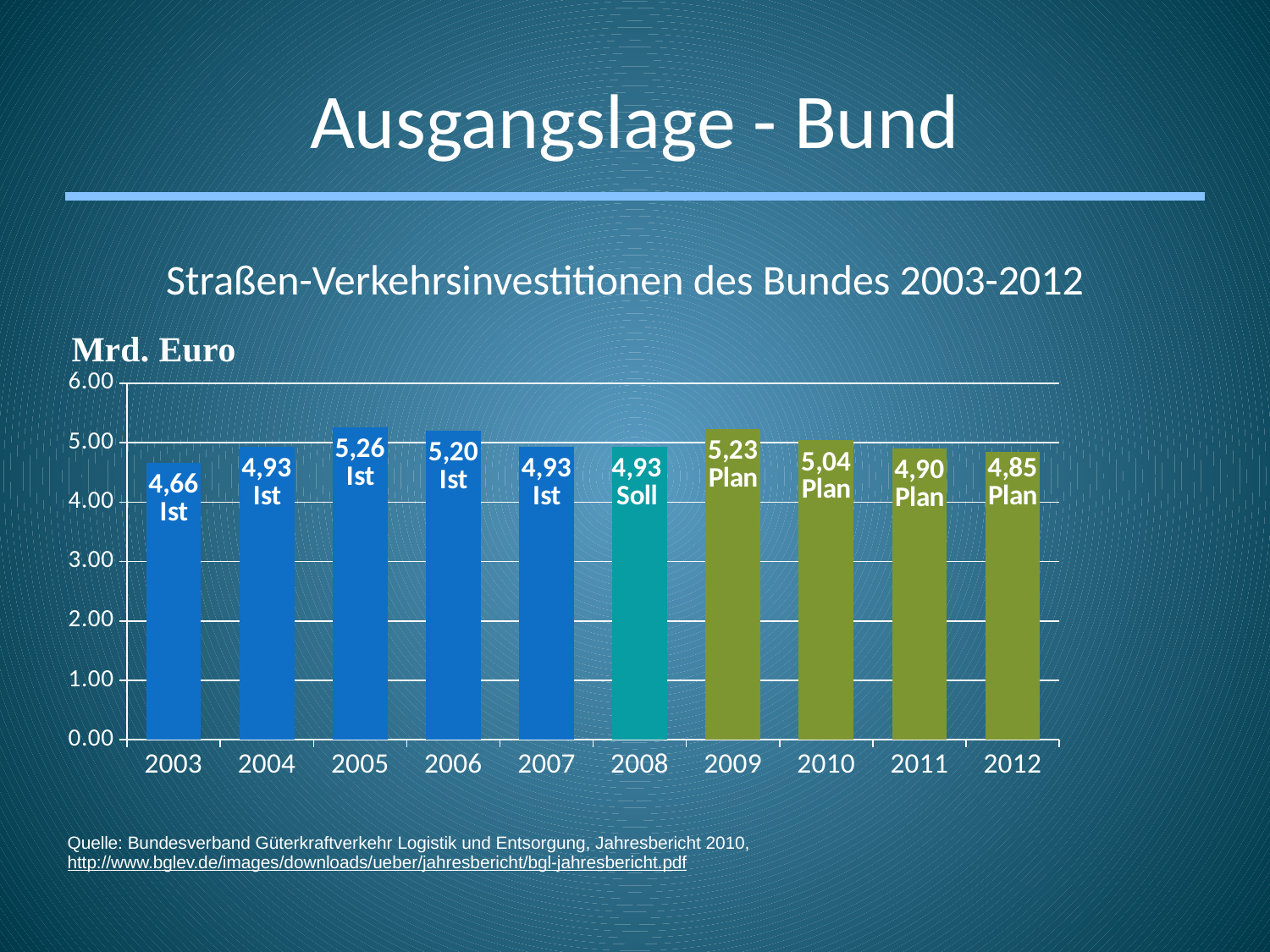

Ausgangslage - Bund
Straßen-Verkehrsinvestitionen des Bundes 2003-2012

### Chart

| Category |  |
|---|---|
| 2003 | 4.6599999999999975 |
| 2004 | 4.930000000000002 |
| 2005 | 5.26 |
| 2006 | 5.2 |
| 2007 | 4.930000000000002 |
| 2008 | 4.930000000000002 |
| 2009 | 5.23 |
| 2010 | 5.04 |
| 2011 | 4.9 |
| 2012 | 4.85 |
Quelle: Bundesverband Güterkraftverkehr Logistik und Entsorgung, Jahresbericht 2010,
http://www.bglev.de/images/downloads/ueber/jahresbericht/bgl-jahresbericht.pdf